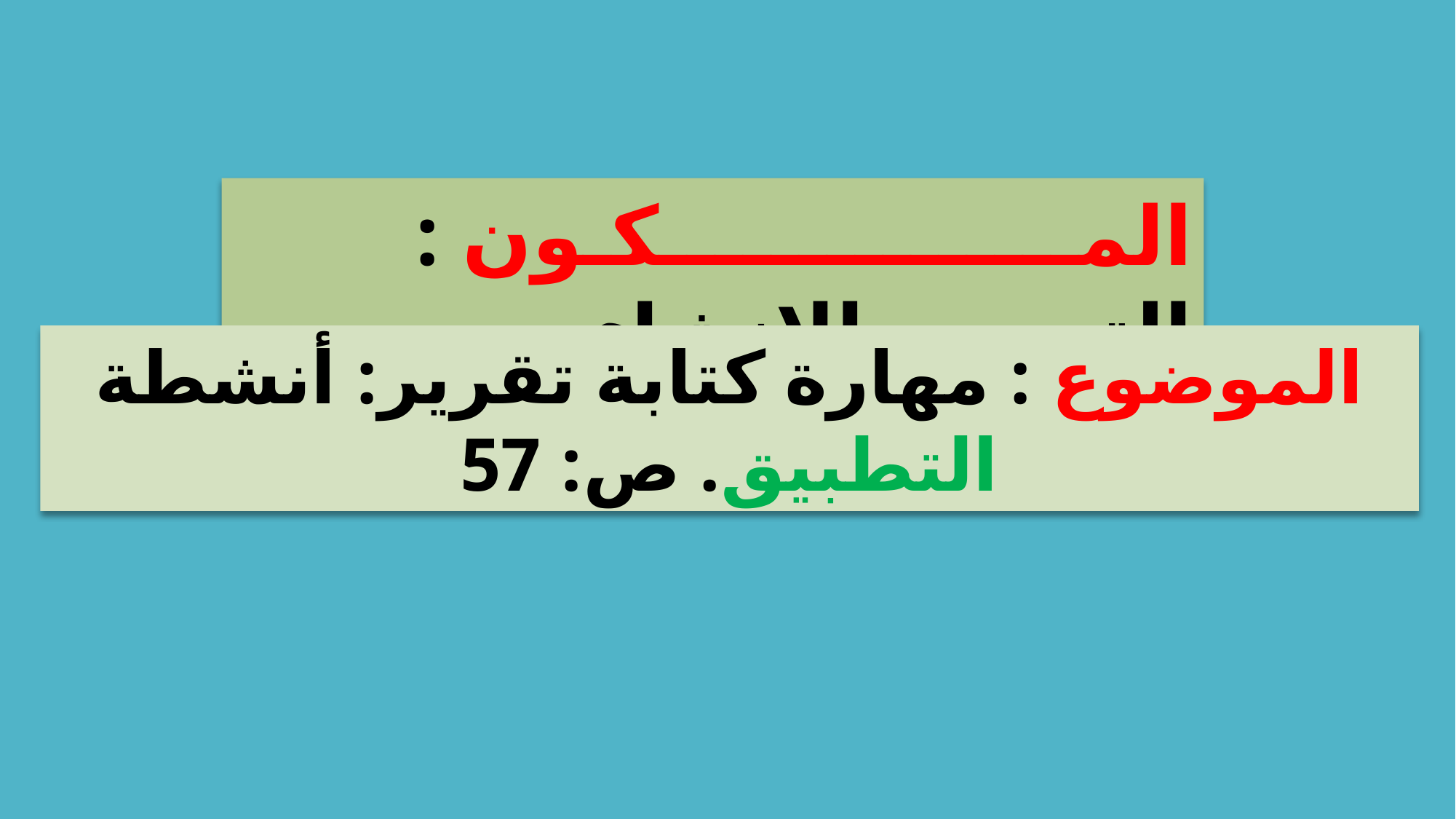

المـــــــــــــــكـون : التعبير والإنشاء
الموضوع : مهارة كتابة تقرير: أنشطة التطبيق. ص: 57